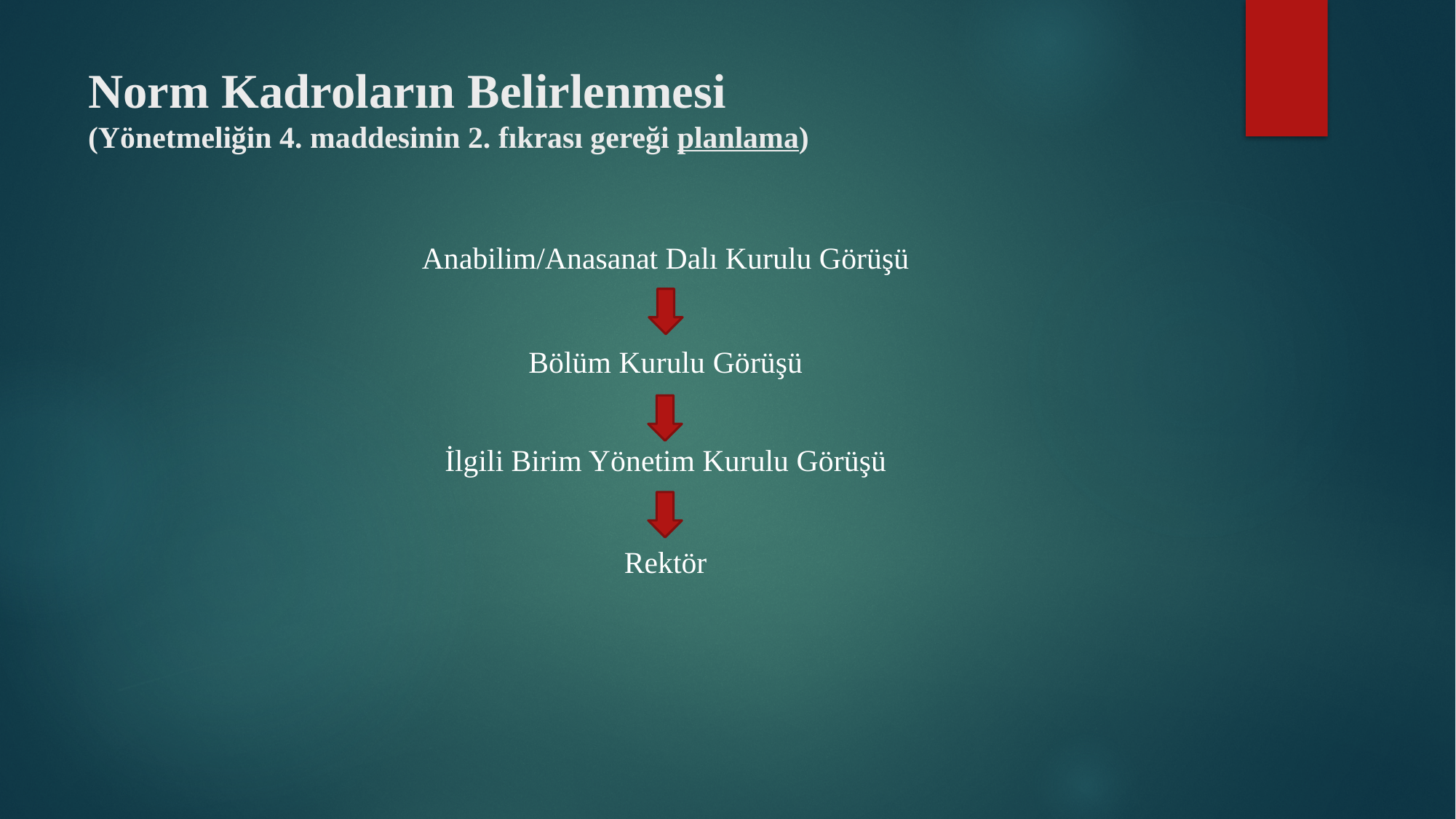

# Norm Kadroların Belirlenmesi (Yönetmeliğin 4. maddesinin 2. fıkrası gereği planlama)
Anabilim/Anasanat Dalı Kurulu Görüşü

Bölüm Kurulu Görüşü

İlgili Birim Yönetim Kurulu Görüşü

Rektör